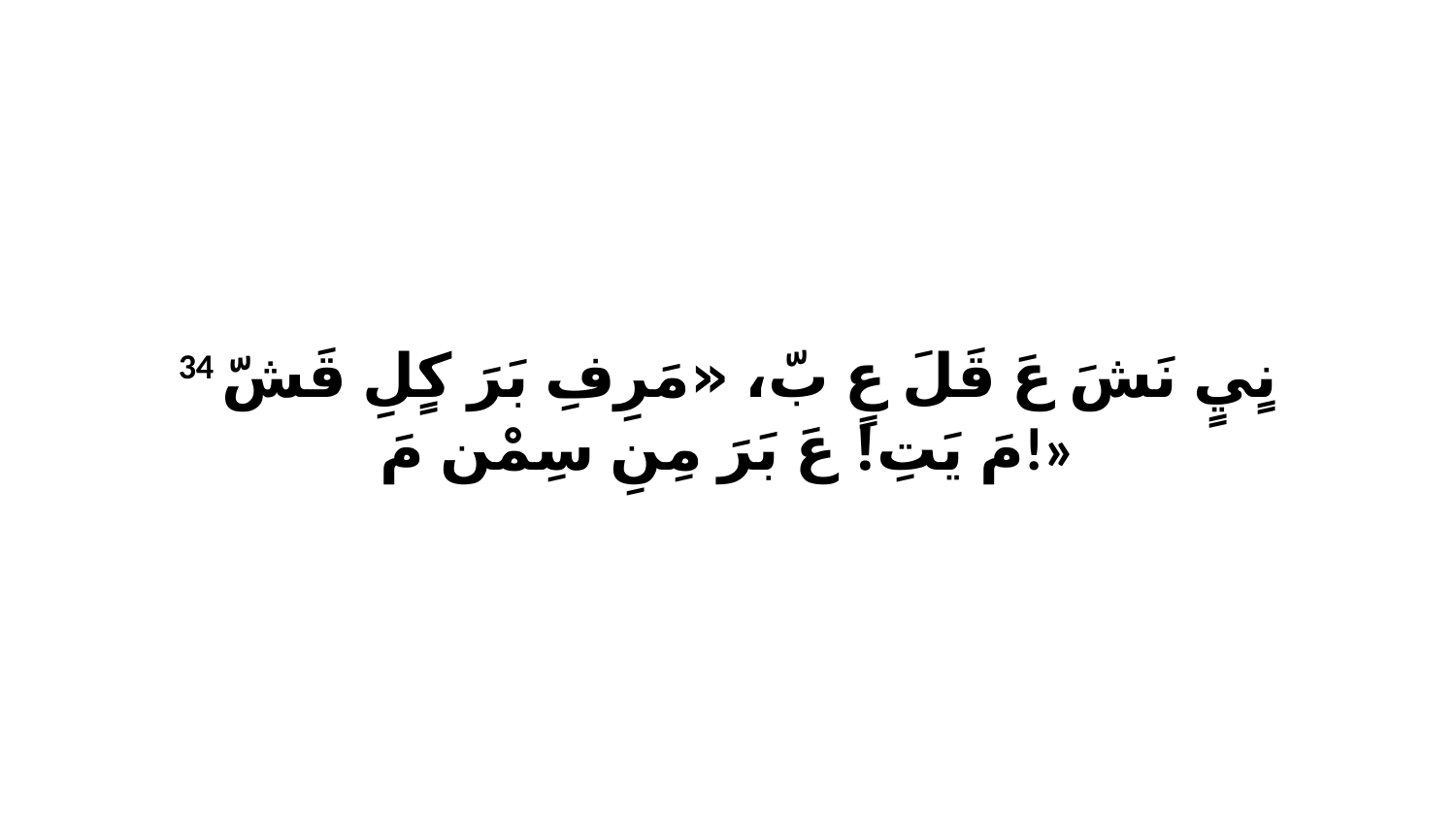

34 نٍيٍ نَشَ عَ قَلَ عٍ بّ، «مَرِفِ بَرَ كٍلِ قَشّ مَ يَتِ! عَ بَرَ مِنِ سِمْن مَ!»